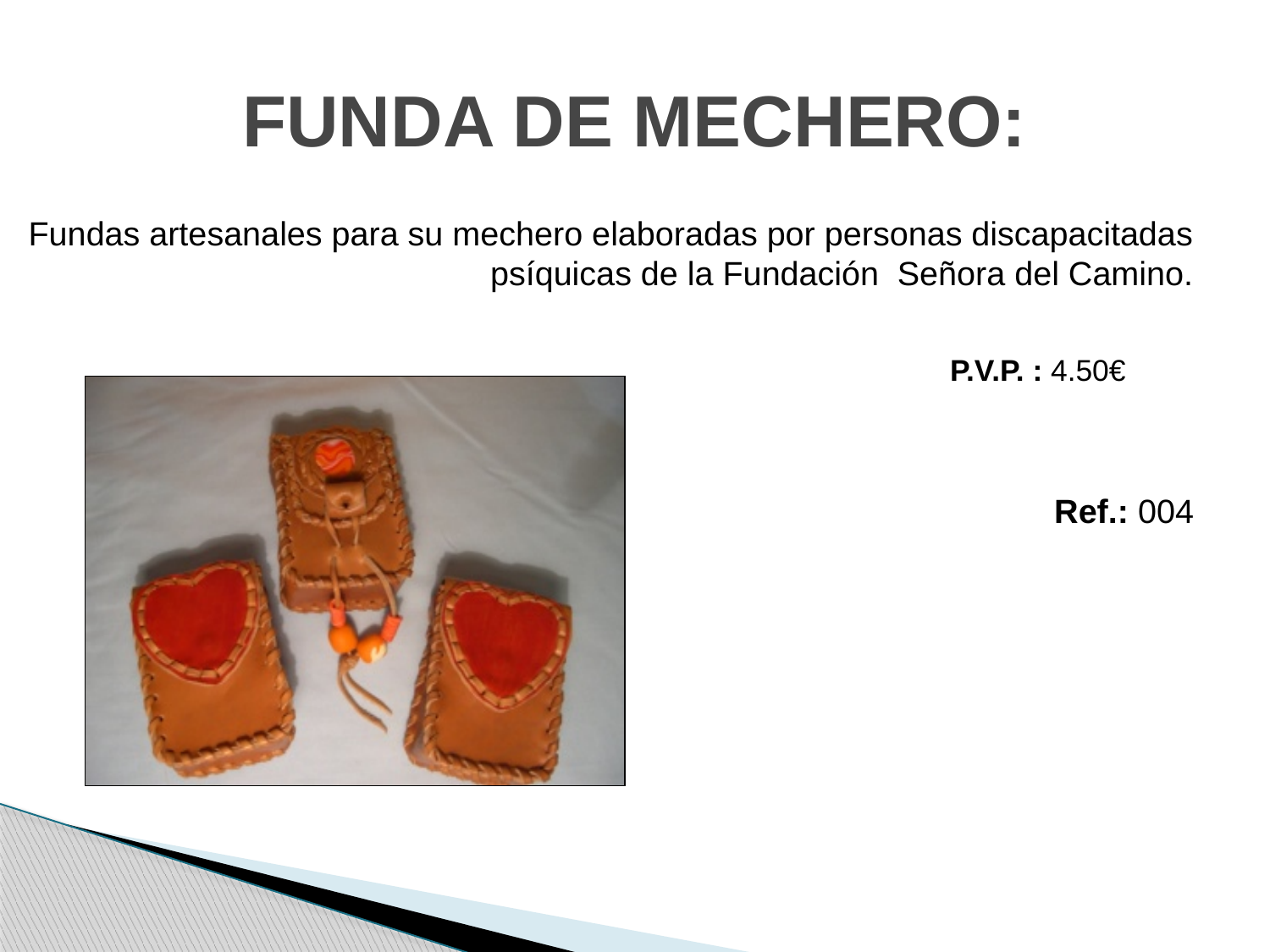

# FUNDA DE MECHERO:
Fundas artesanales para su mechero elaboradas por personas discapacitadas psíquicas de la Fundación  Señora del Camino.

P.V.P. : 4.50€

Ref.: 004